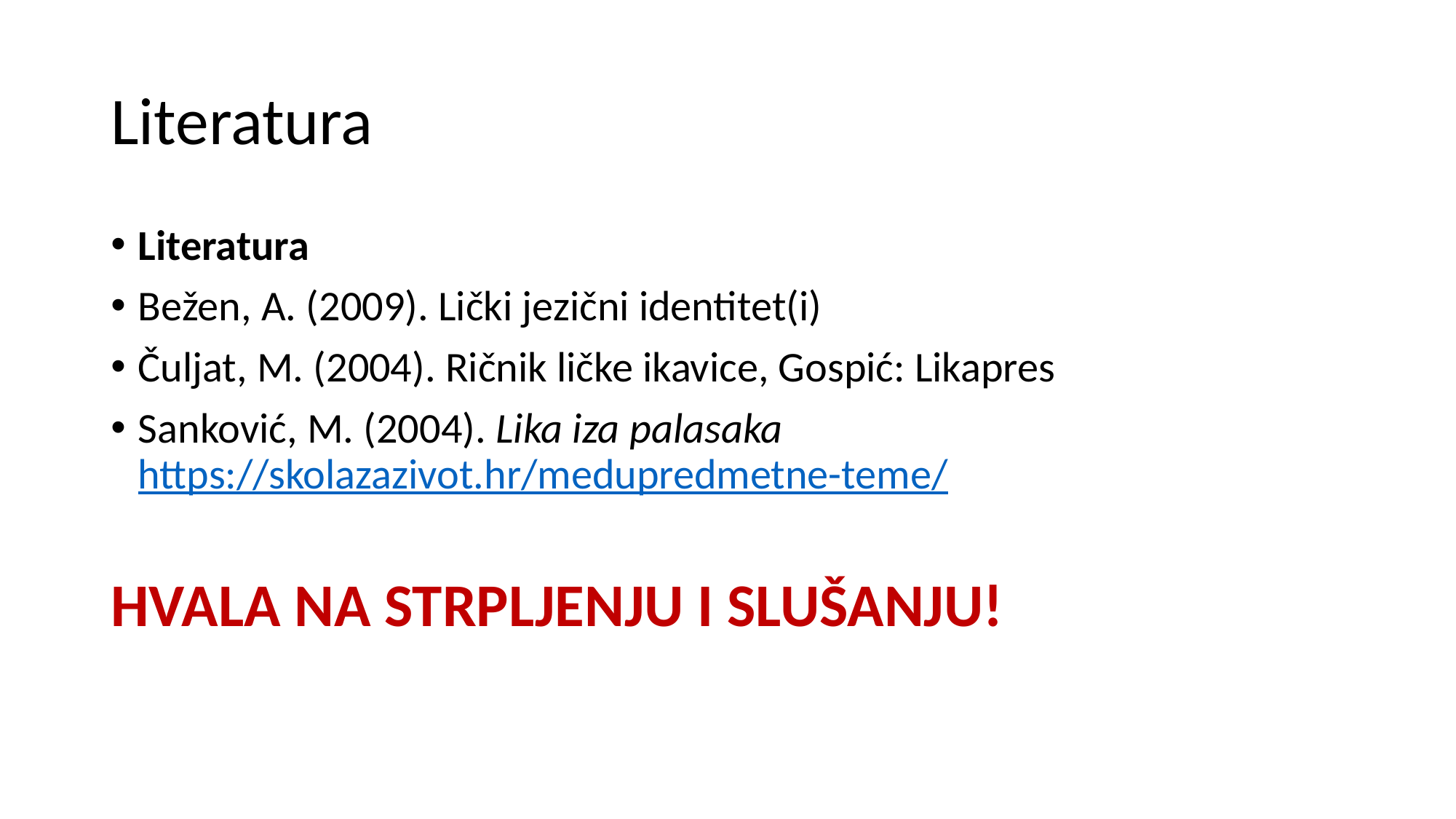

# Literatura
Literatura
Bežen, A. (2009). Lički jezični identitet(i)
Čuljat, M. (2004). Ričnik ličke ikavice, Gospić: Likapres
Sanković, M. (2004). Lika iza palasaka https://skolazazivot.hr/medupredmetne-teme/

HVALA NA STRPLJENJU I SLUŠANJU!